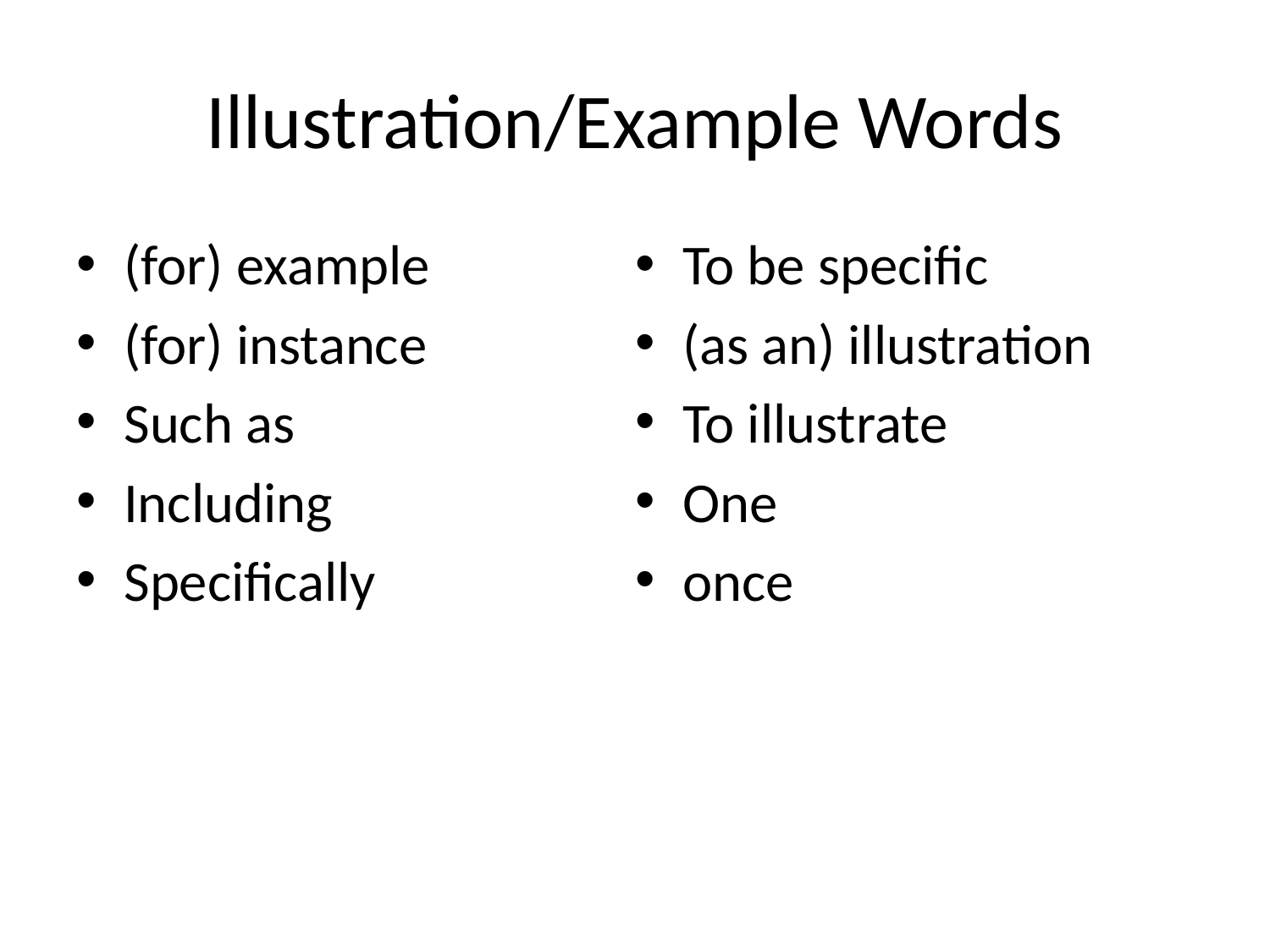

# Illustration/Example Words
(for) example
(for) instance
Such as
Including
Specifically

To be specific
(as an) illustration
To illustrate
One
once